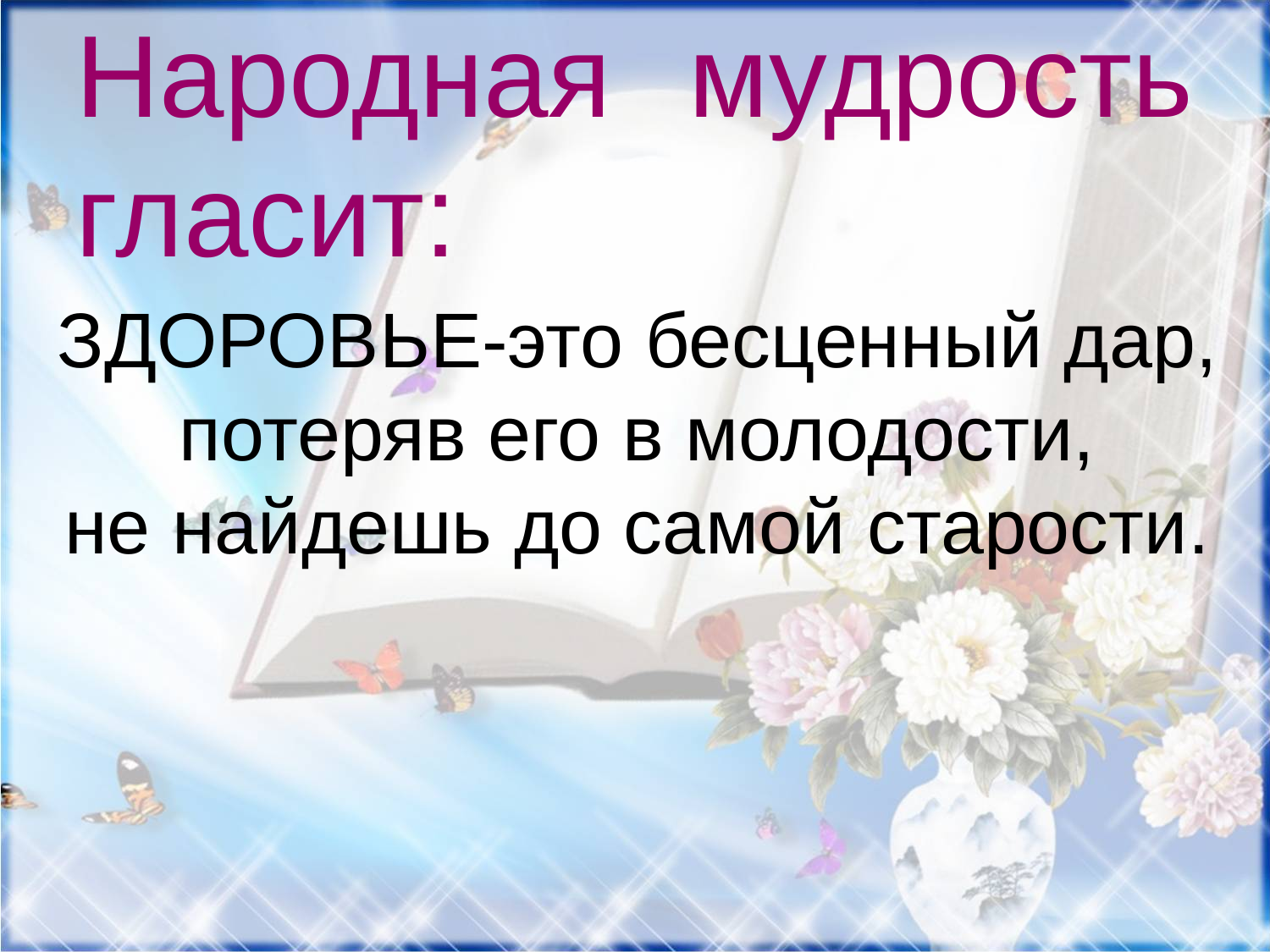

Народная мудрость гласит:

ЗДОРОВЬЕ-это бесценный дар,
потеряв его в молодости,
не найдешь до самой старости.